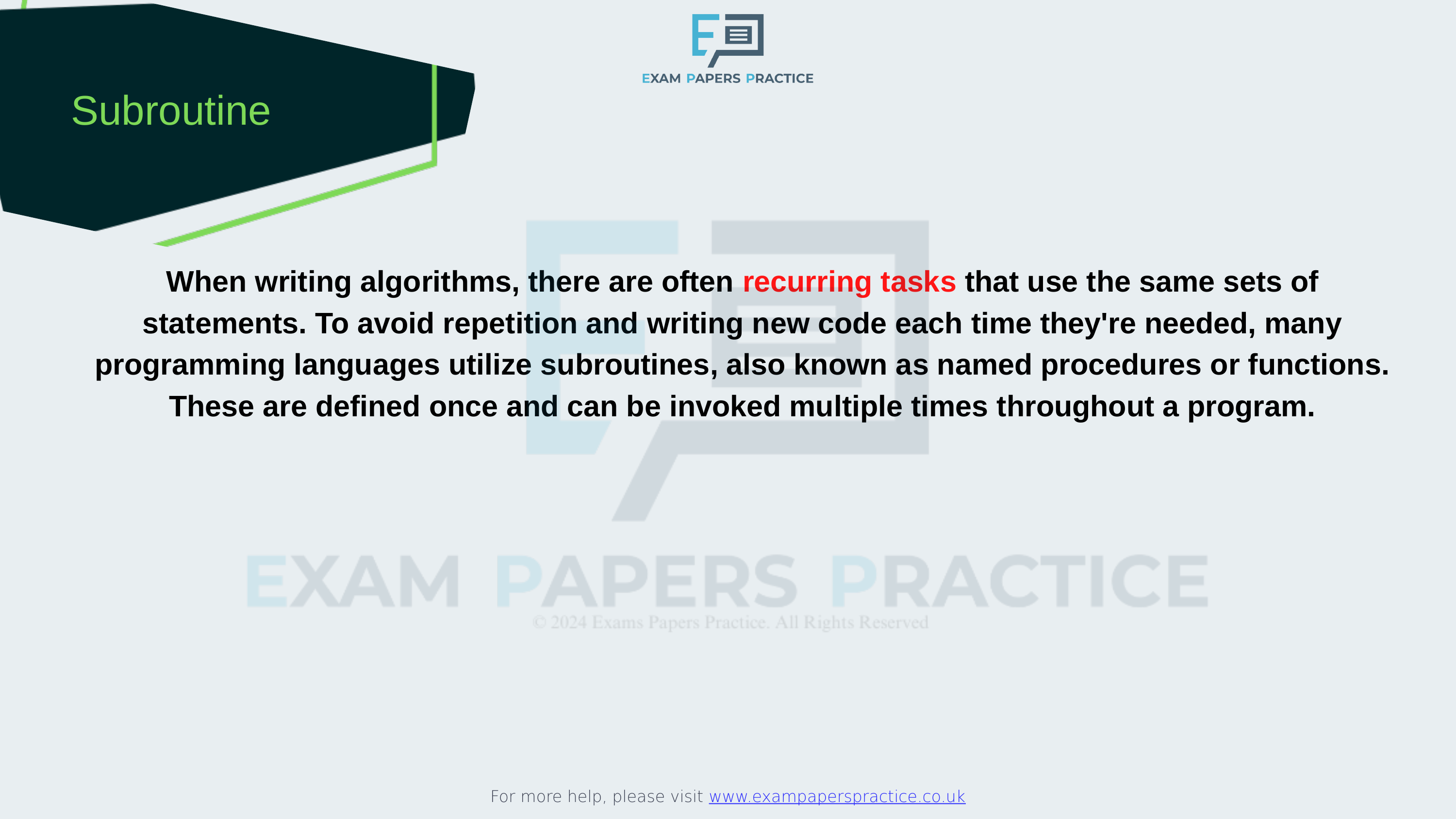

For more help, please visit www.exampaperspractice.co.uk

Subroutine
When writing algorithms, there are often recurring tasks that use the same sets of statements. To avoid repetition and writing new code each time they're needed, many programming languages utilize subroutines, also known as named procedures or functions. These are defined once and can be invoked multiple times throughout a program.